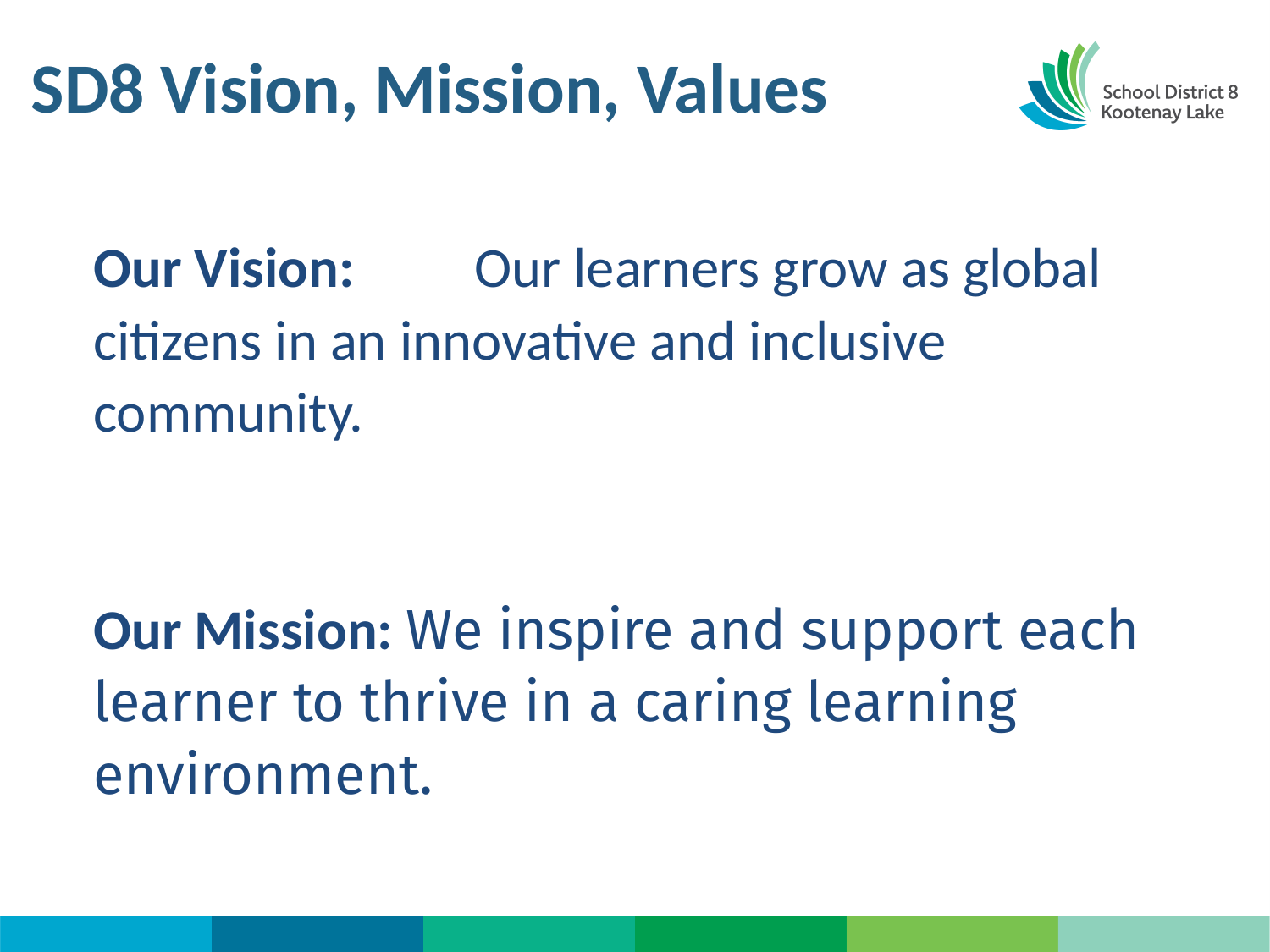

# SD8 Vision, Mission, Values
Our Vision:	Our learners grow as global citizens in an innovative and inclusive community.

Our Mission: We inspire and support each learner to thrive in a caring learning environment.